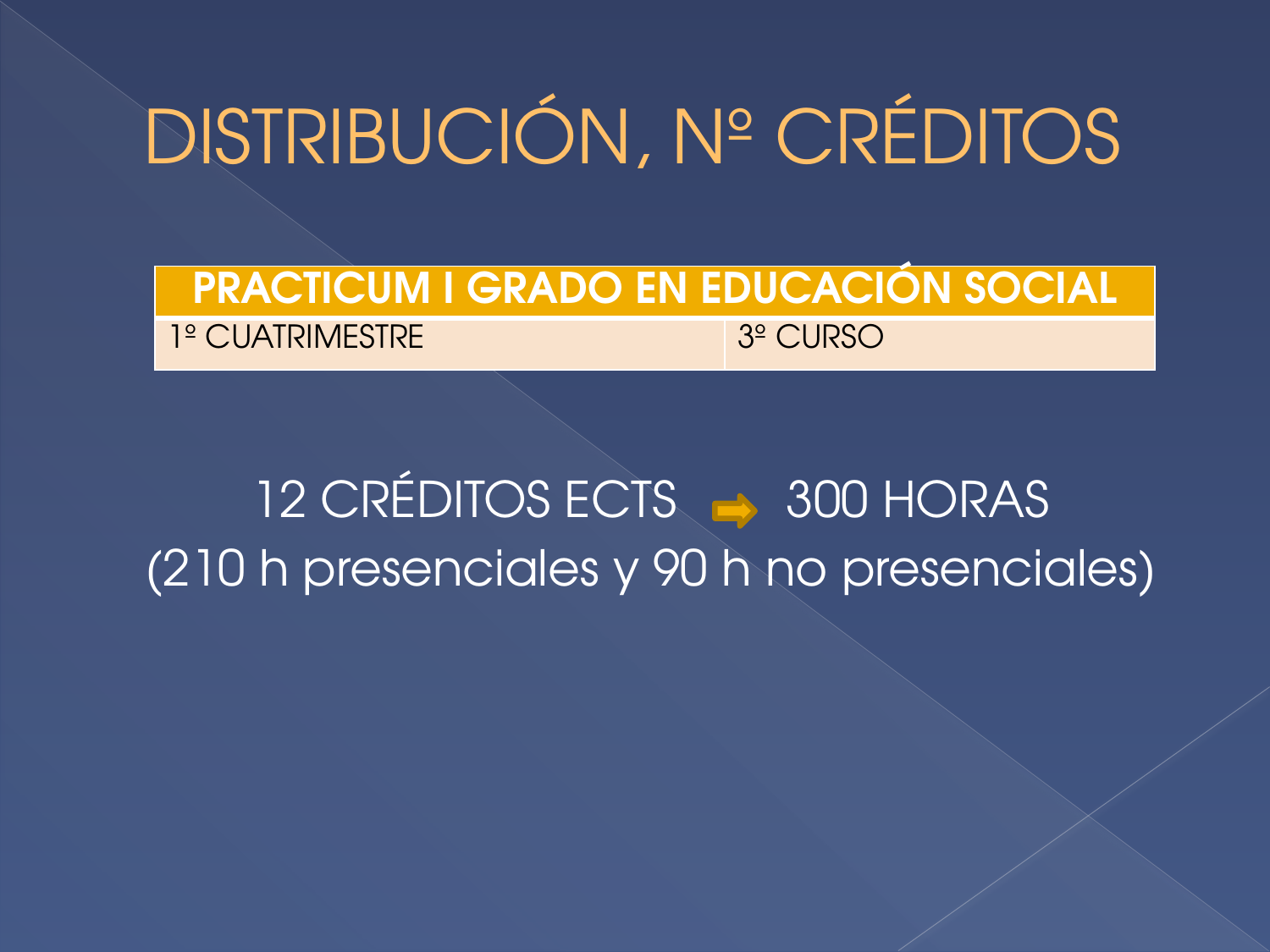

# DISTRIBUCIÓN, Nº CRÉDITOS

12 CRÉDITOS ECTS        300 HORAS
(210 h presenciales y 90 h no presenciales)

| PRACTICUM I GRADO EN EDUCACIÓN SOCIAL |  |
| --- | --- |
| 1º CUATRIMESTRE | 3º CURSO |